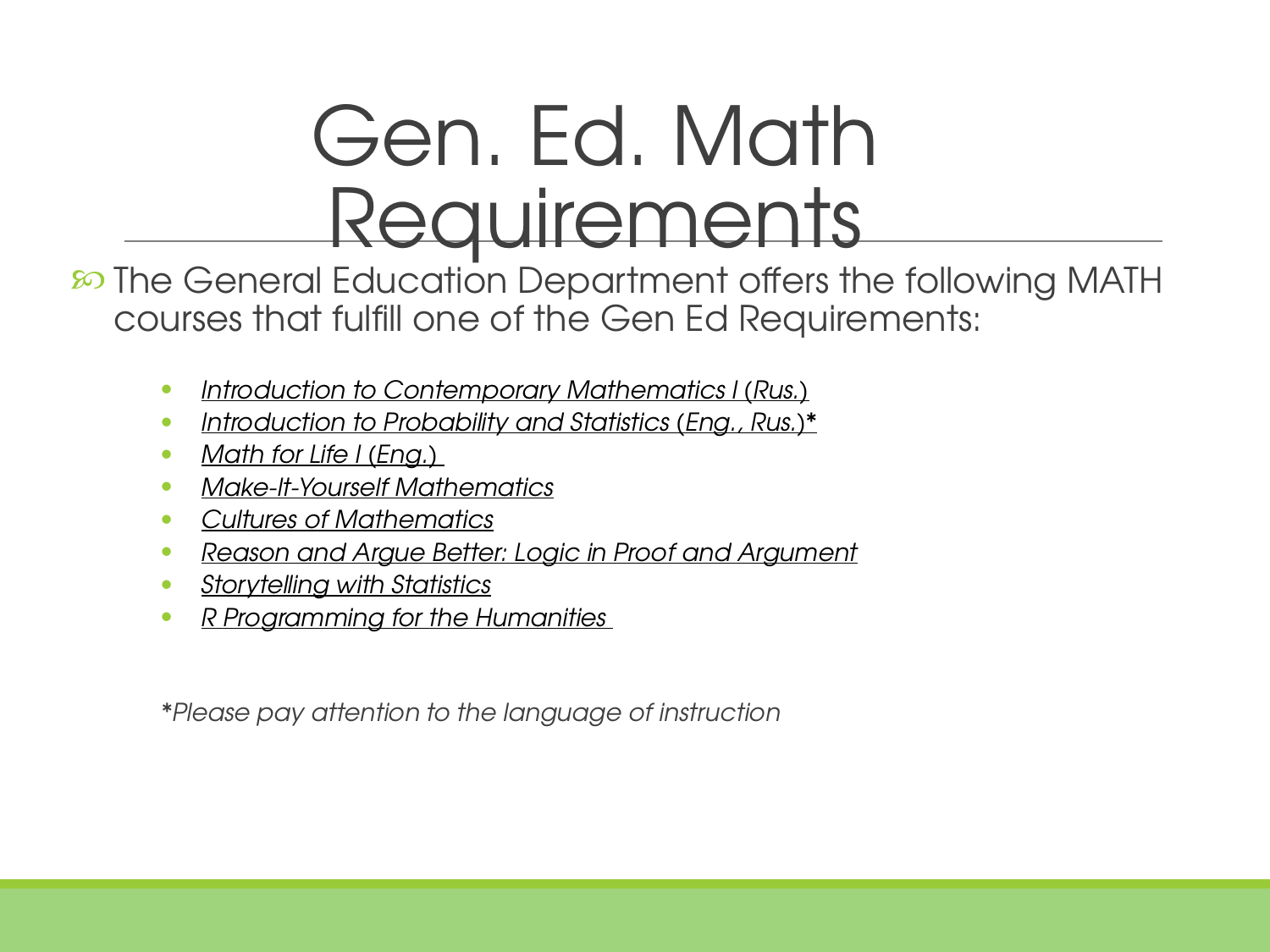

# Gen. Ed. Math Requirements
The General Education Department offers the following MATH courses that fulfill one of the Gen Ed Requirements:

Introduction to Contemporary Mathematics I (Rus.)
Introduction to Probability and Statistics (Eng., Rus.)*
Math for Life I (Eng.)
Make-It-Yourself Mathematics
Cultures of Mathematics
Reason and Argue Better: Logic in Proof and Argument
Storytelling with Statistics
R Programming for the Humanities

*Please pay attention to the language of instruction